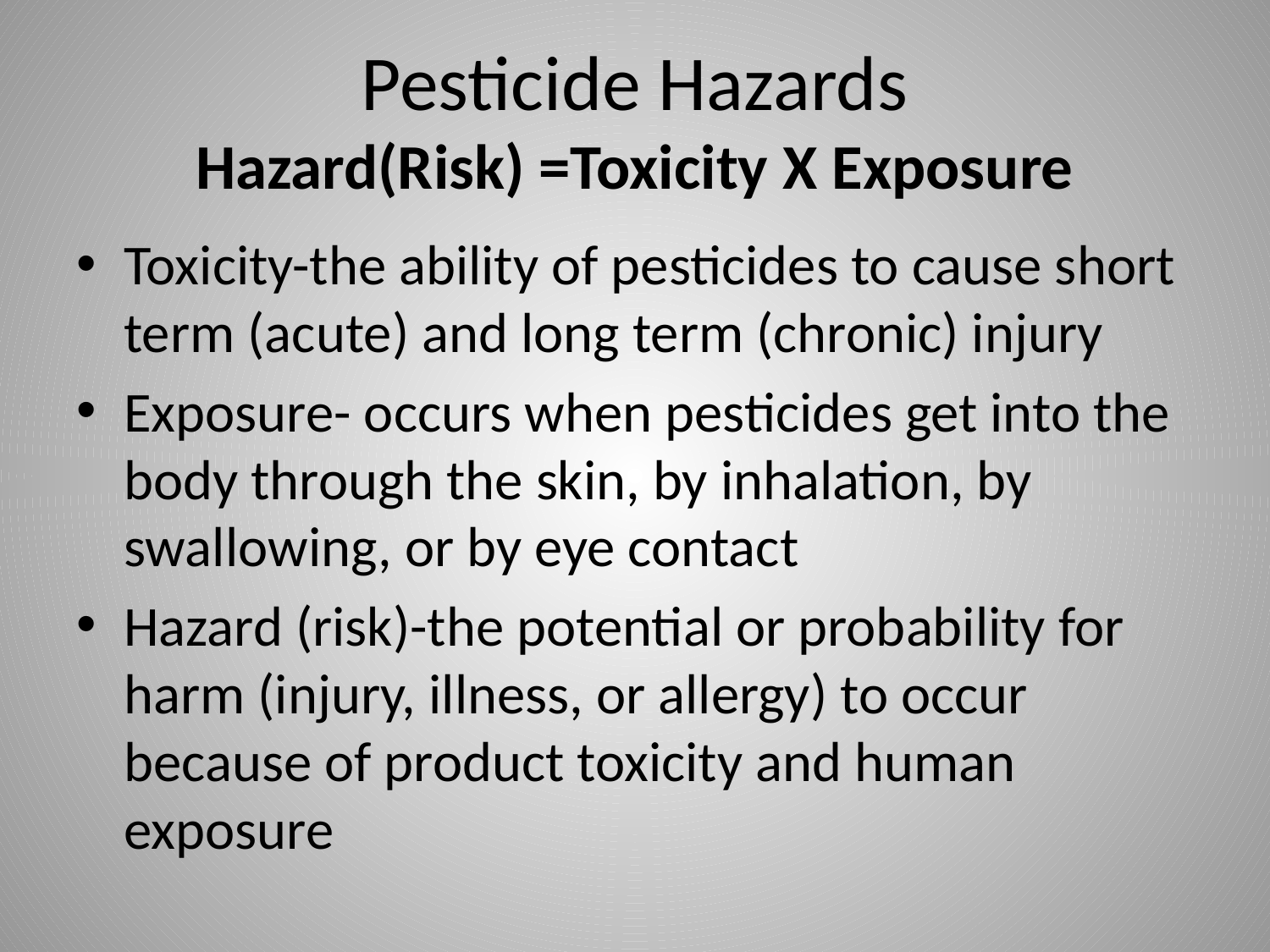

# Pesticide Hazards Hazard(Risk) =Toxicity X Exposure
Toxicity-the ability of pesticides to cause short term (acute) and long term (chronic) injury
Exposure- occurs when pesticides get into the body through the skin, by inhalation, by swallowing, or by eye contact
Hazard (risk)-the potential or probability for harm (injury, illness, or allergy) to occur because of product toxicity and human exposure